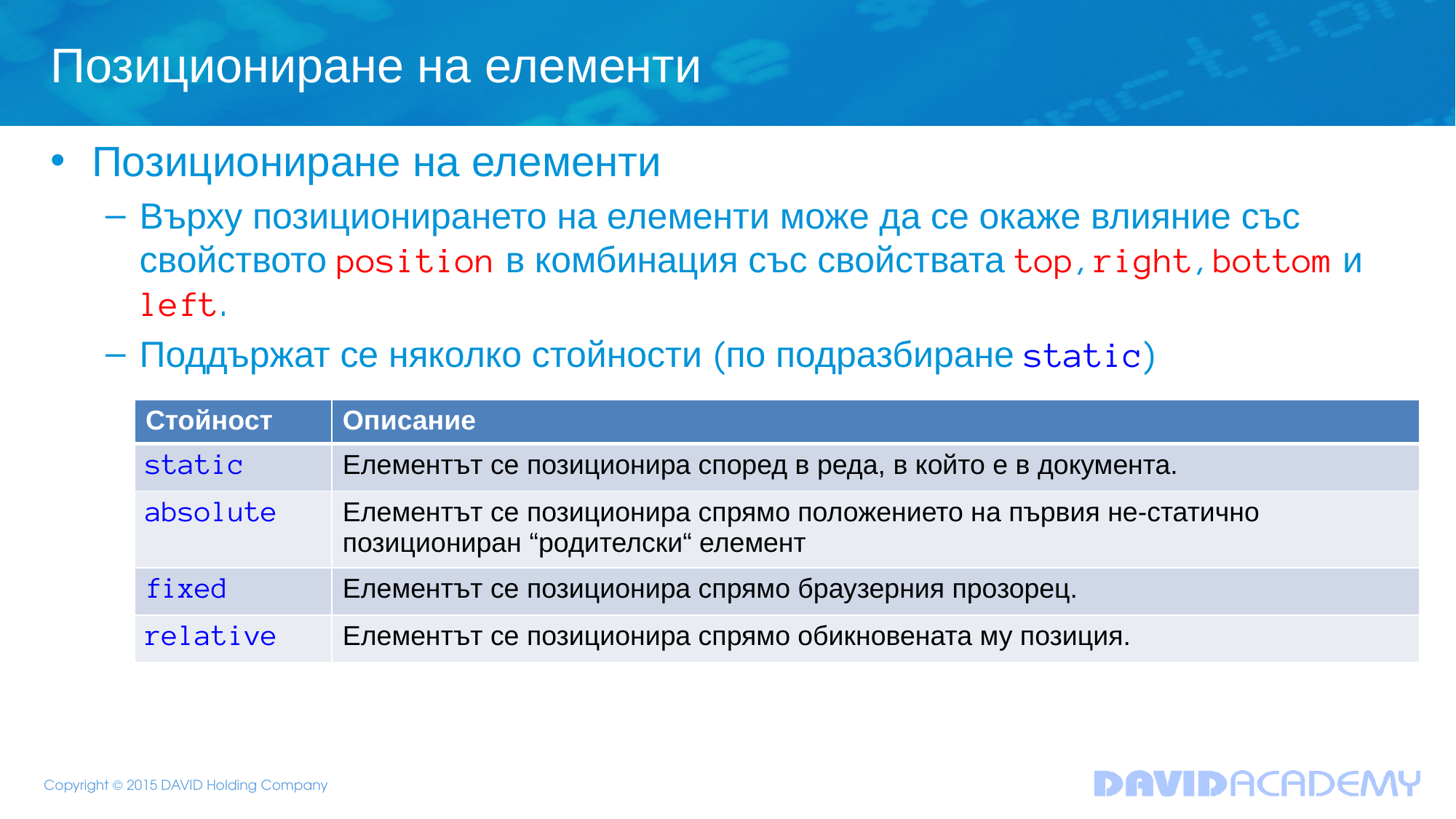

# Позициониране на елементи
Позициониране на елементи
Върху позиционирането на елементи може да се окаже влияние със свойството position в комбинация със свойствата top, right, bottom и left.
Поддържат се няколко стойности (по подразбиране static)

| Стойност | Описание |
| --- | --- |
| static | Елементът се позиционира според в реда, в който е в документа. |
| absolute | Елементът се позиционира спрямо положението на първия не-статично позициониран “родителски“ елемент |
| fixed | Елементът се позиционира спрямо браузерния прозорец. |
| relative | Елементът се позиционира спрямо обикновената му позиция. |